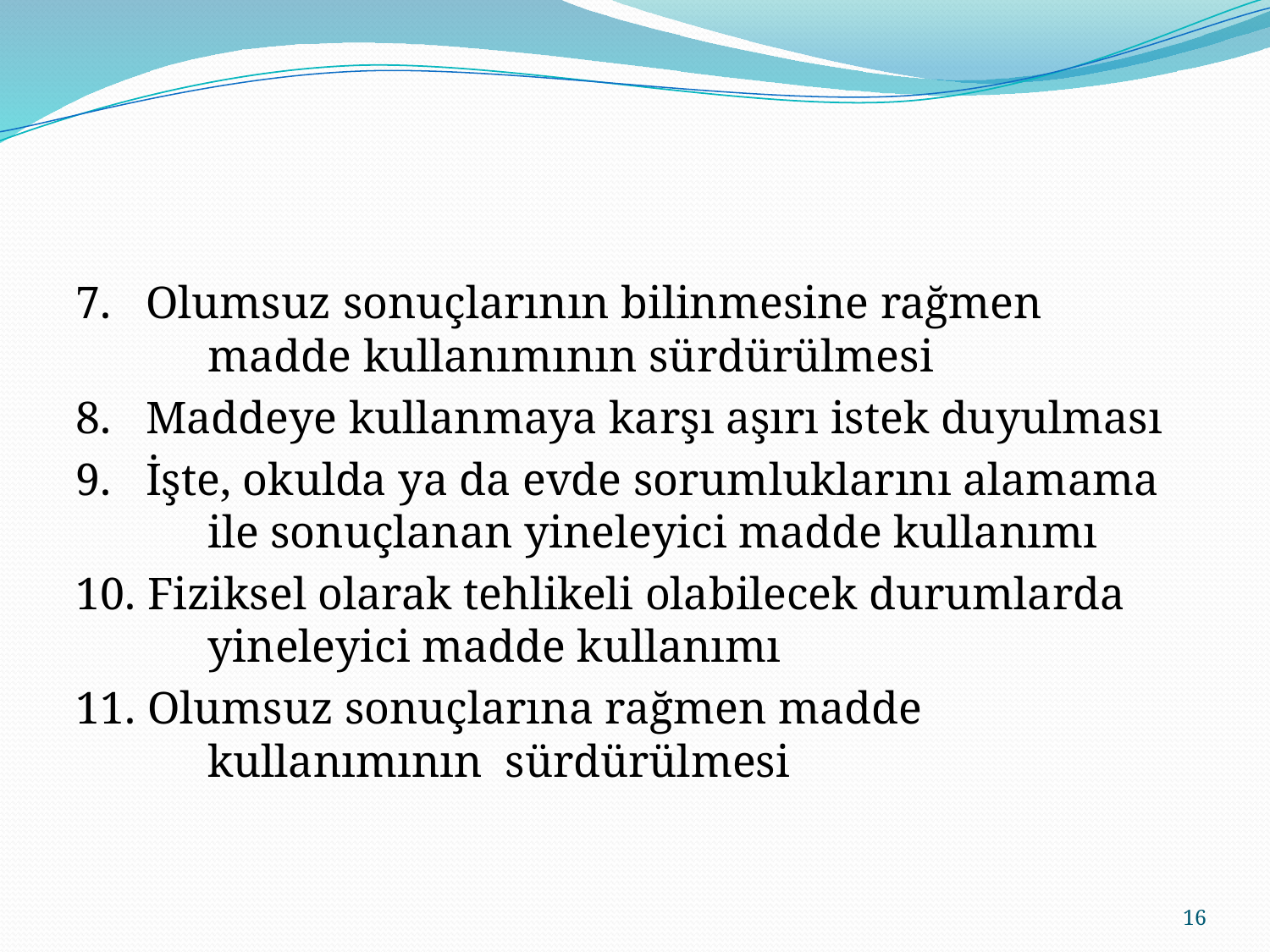

#
7.   Olumsuz sonuçlarının bilinmesine rağmen madde kullanımının sürdürülmesi
8.   Maddeye kullanmaya karşı aşırı istek duyulması
9.   İşte, okulda ya da evde sorumluklarını alamama ile sonuçlanan yineleyici madde kullanımı
10. Fiziksel olarak tehlikeli olabilecek durumlarda yineleyici madde kullanımı
11. Olumsuz sonuçlarına rağmen madde kullanımının  sürdürülmesi

16